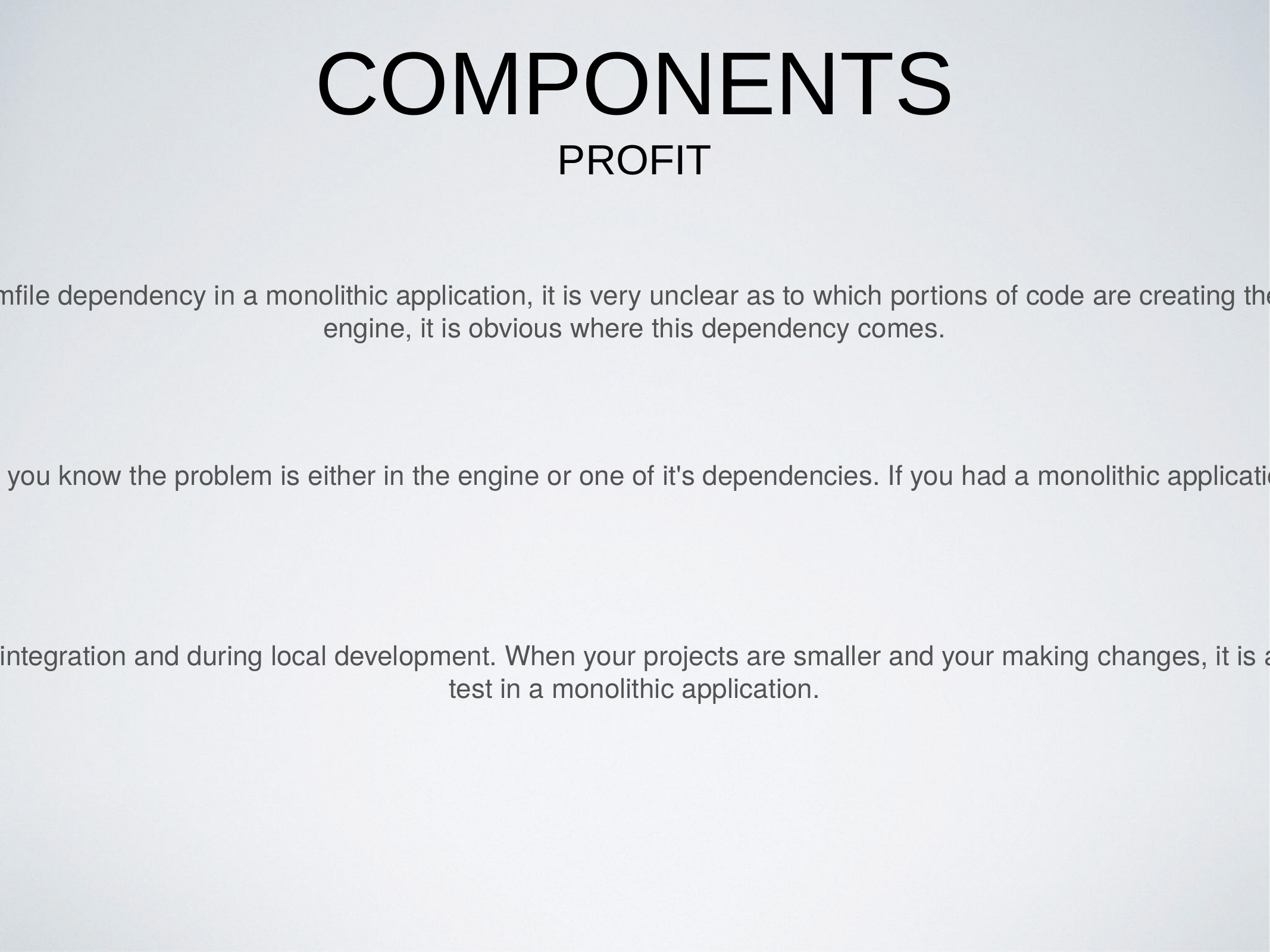

COMPONENTS
Profit
 It's easier to understand and manage dependencies. For example, if you have some Gemfile dependency in a monolithic application, it is very unclear as to which portions of code are creating the dependency. When the code that creates the dependency is in a well contained gem or engine, it is obvious where this dependency comes.
It's easier to isolate a bug. If a test breaks in an engine, you know the problem is either in the engine or one of it's dependencies. If you had a monolithic application, and the test broke, the problem could be anywhere.
Reduce Unit-test run-time. This is crucial for reducing the feedback look during continuous integration and during local development. When your projects are smaller and your making changes, it is a lot quicker to run just the unit-tests in the area you are making changes, then to run every test in a monolithic application.